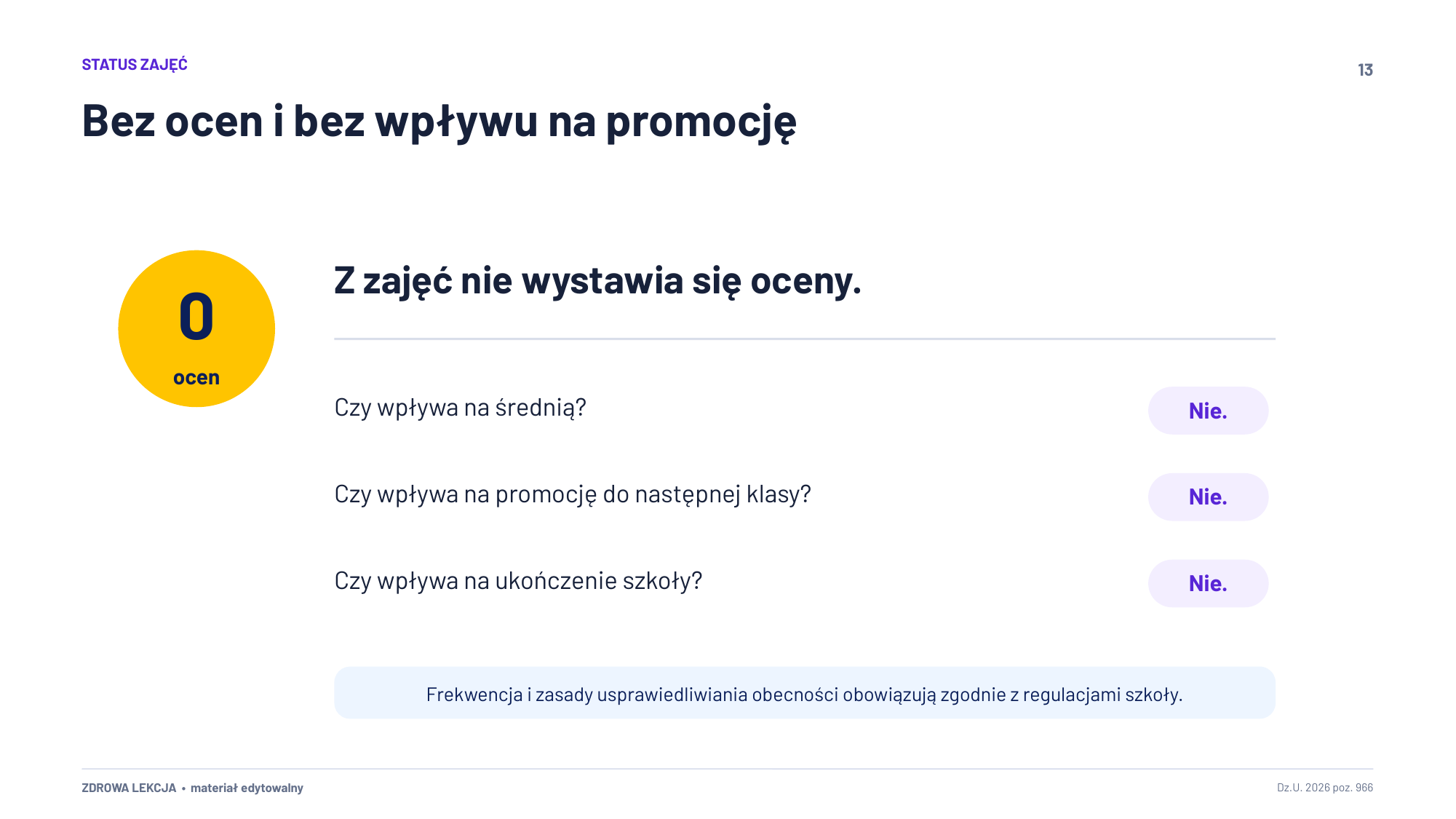

STATUS ZAJĘĆ
13
Bez ocen i bez wpływu na promocję

Z zajęć nie wystawia się oceny.
0

ocen

Czy wpływa na średnią?
Nie.

Czy wpływa na promocję do następnej klasy?
Nie.

Czy wpływa na ukończenie szkoły?
Nie.

Frekwencja i zasady usprawiedliwiania obecności obowiązują zgodnie z regulacjami szkoły.

ZDROWA LEKCJA  •  materiał edytowalny
Dz.U. 2026 poz. 966